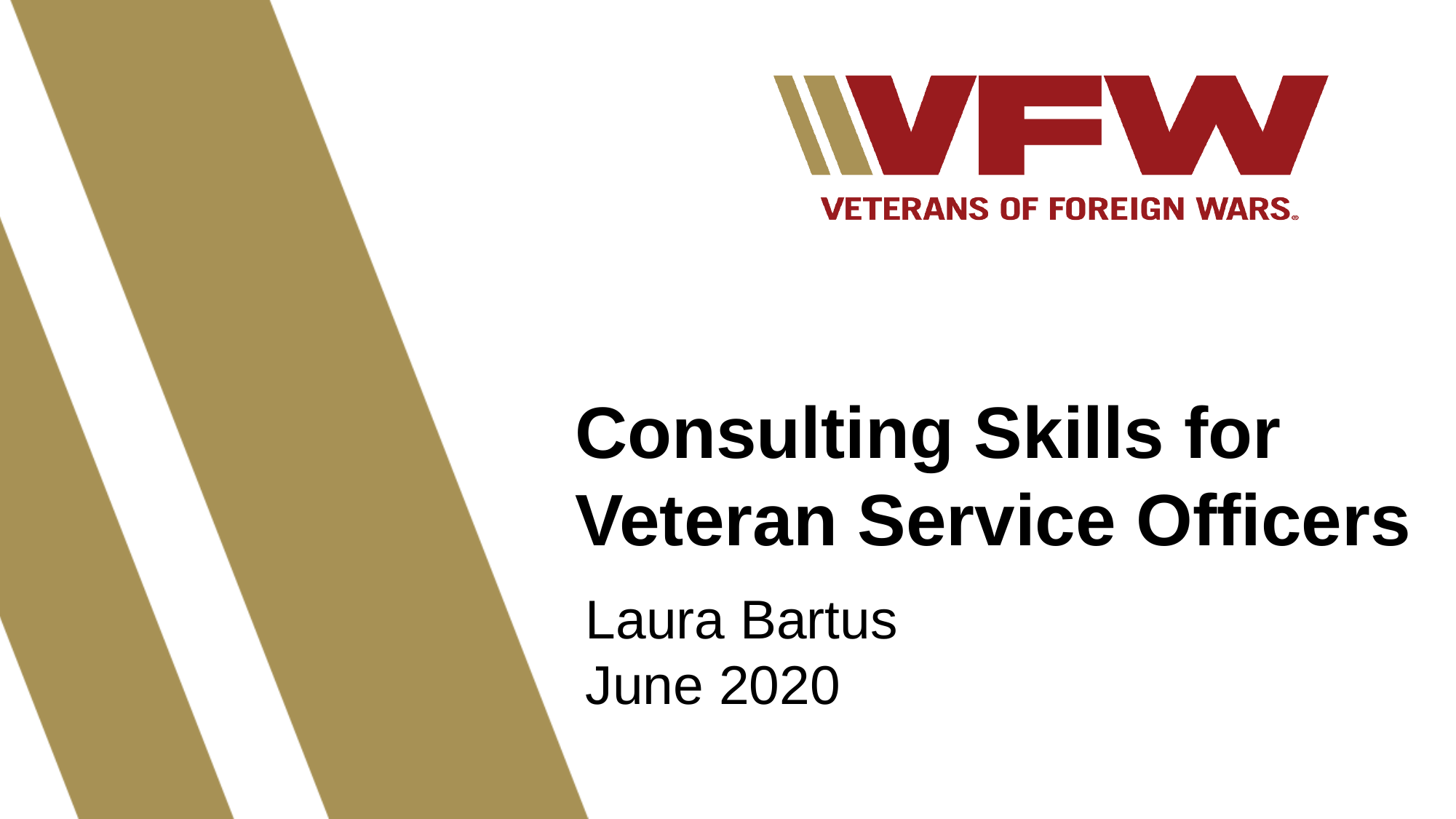

Consulting Skills for Veteran Service Officers
Laura Bartus
June 2020